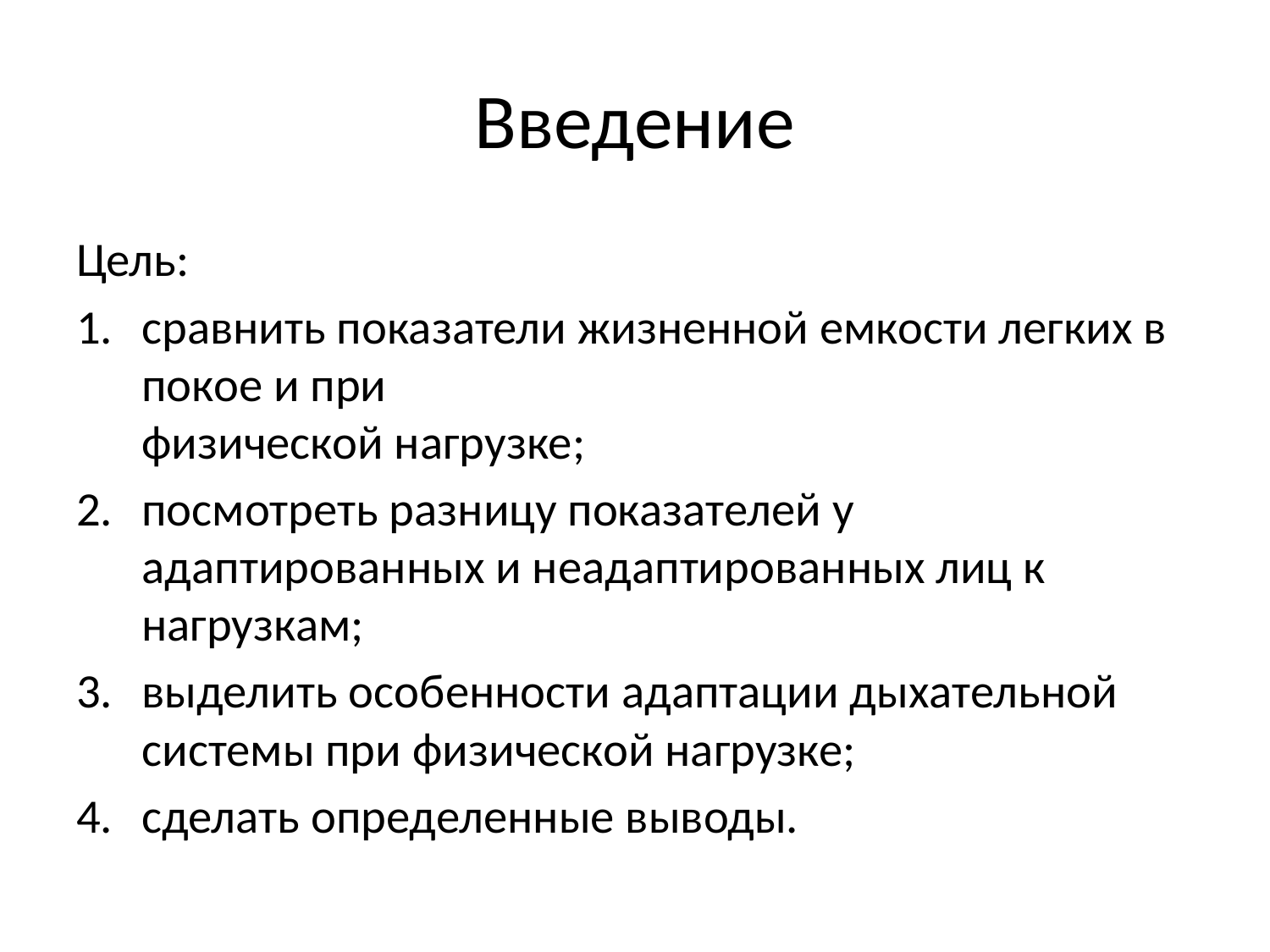

# Введение
Цель:
сравнить показатели жизненной емкости легких в покое и при
физической нагрузке;
посмотреть разницу показателей у адаптированных и неадаптированных лиц к нагрузкам;
выделить особенности адаптации дыхательной системы при физической нагрузке;
сделать определенные выводы.